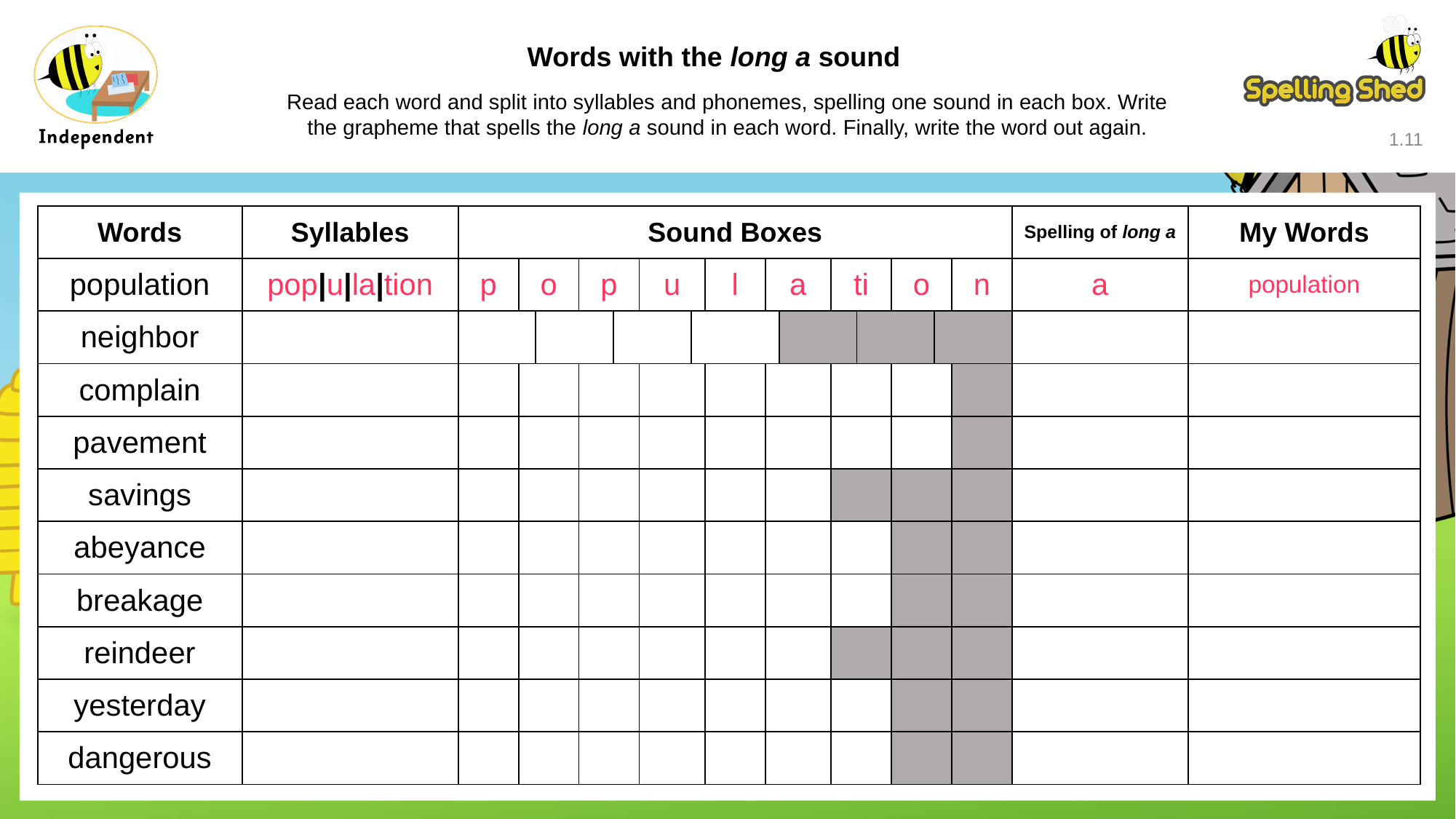

Words with the long a sound
Read each word and split into syllables and phonemes, spelling one sound in each box. Write the grapheme that spells the long a sound in each word. Finally, write the word out again.
1.11
| Words | Syllables | Sound Boxes |  |  |  |  |  |  |  |  |  |  |  |  |  |  | Spelling of long a | My Words |
| --- | --- | --- | --- | --- | --- | --- | --- | --- | --- | --- | --- | --- | --- | --- | --- | --- | --- | --- |
| population | pop|u|la|tion | p | o |  | p |  | u |  | l | a |  | ti |  | o |  | n | a | population |
| neighbor |  |  |  |  |  |  |  |  |  |  |  |  |  |  |  |  |  |  |
| complain |  |  |  |  |  |  |  |  |  |  |  |  |  |  |  |  |  |  |
| pavement |  |  |  |  |  |  |  |  |  |  |  |  |  |  |  |  |  |  |
| savings |  |  |  |  |  |  |  |  |  |  |  |  |  |  |  |  |  |  |
| abeyance |  |  |  |  |  |  |  |  |  |  |  |  |  |  |  |  |  |  |
| breakage |  |  |  |  |  |  |  |  |  |  |  |  |  |  |  |  |  |  |
| reindeer |  |  |  |  |  |  |  |  |  |  |  |  |  |  |  |  |  |  |
| yesterday |  |  |  |  |  |  |  |  |  |  |  |  |  |  |  |  |  |  |
| dangerous |  |  |  |  |  |  |  |  |  |  |  |  |  |  |  |  |  |  |